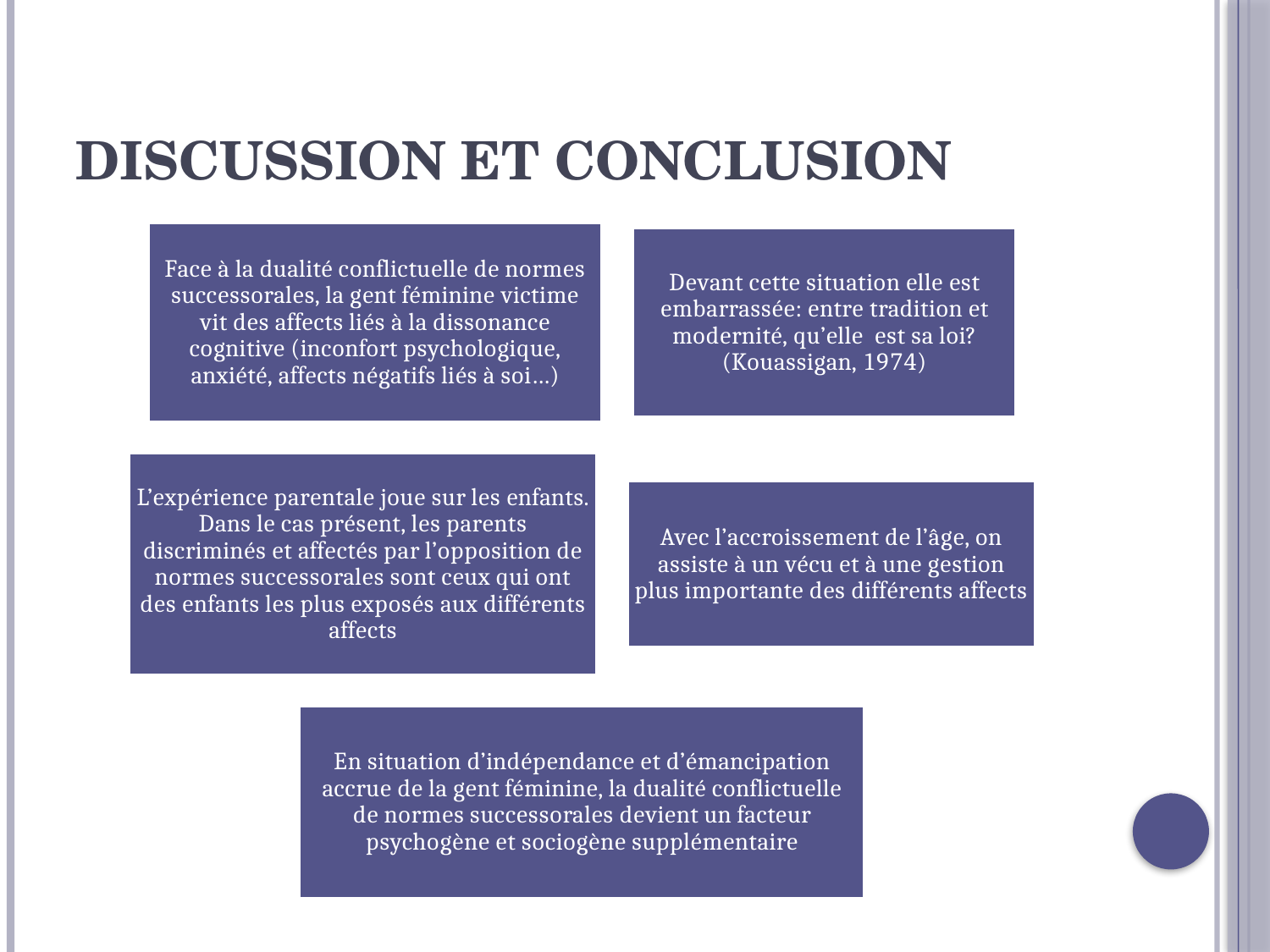

# Discussion et conclusion
Face à la dualité conflictuelle de normes successorales, la gent féminine victime vit des affects liés à la dissonance cognitive (inconfort psychologique, anxiété, affects négatifs liés à soi…)
Devant cette situation elle est embarrassée: entre tradition et modernité, qu’elle  est sa loi? (Kouassigan, 1974)
L’expérience parentale joue sur les enfants. Dans le cas présent, les parents discriminés et affectés par l’opposition de normes successorales sont ceux qui ont des enfants les plus exposés aux différents affects
Avec l’accroissement de l’âge, on assiste à un vécu et à une gestion plus importante des différents affects
En situation d’indépendance et d’émancipation accrue de la gent féminine, la dualité conflictuelle de normes successorales devient un facteur psychogène et sociogène supplémentaire